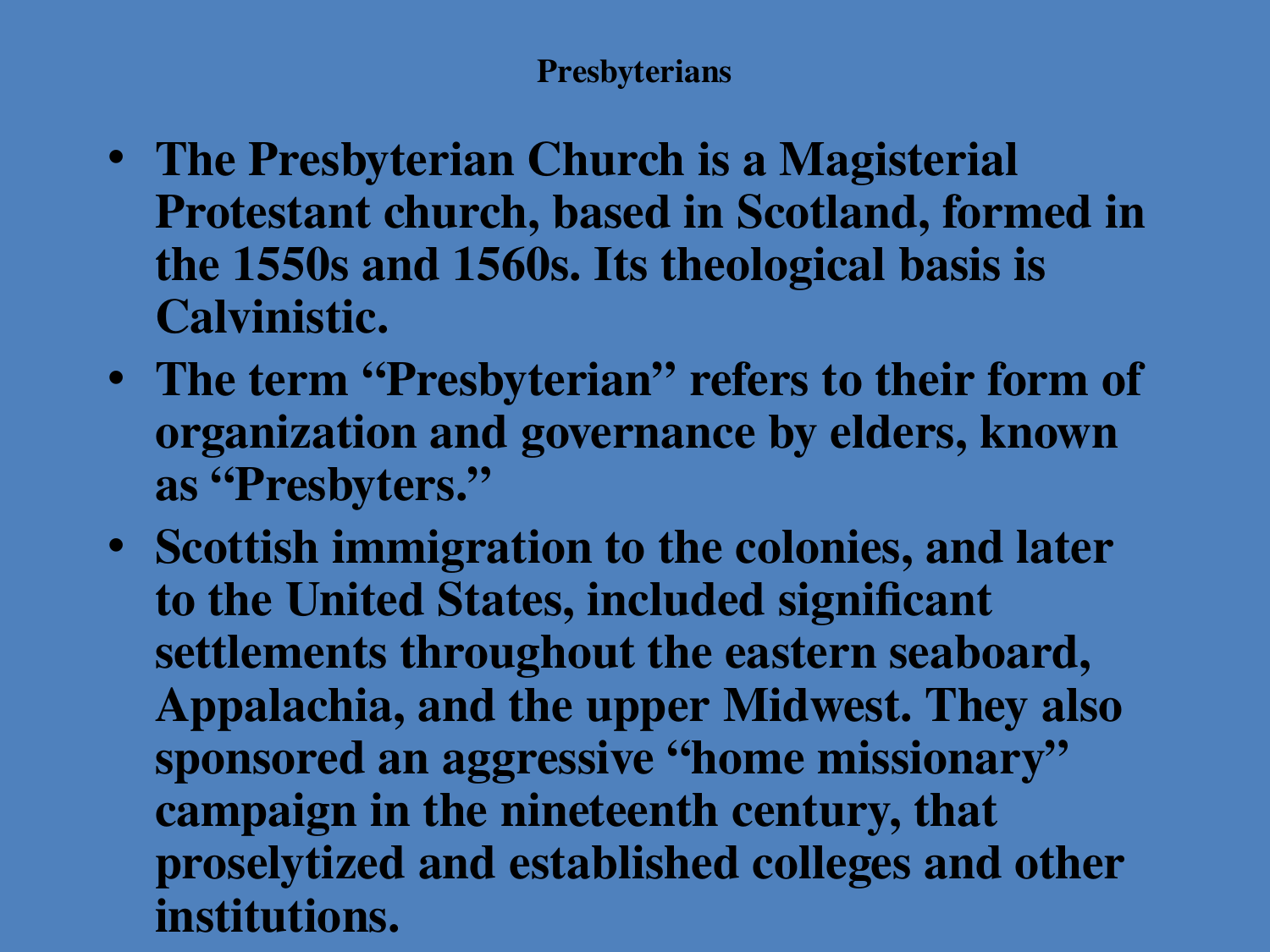

# Presbyterians
The Presbyterian Church is a Magisterial Protestant church, based in Scotland, formed in the 1550s and 1560s. Its theological basis is Calvinistic.
The term “Presbyterian” refers to their form of organization and governance by elders, known as “Presbyters.”
Scottish immigration to the colonies, and later to the United States, included significant settlements throughout the eastern seaboard, Appalachia, and the upper Midwest. They also sponsored an aggressive “home missionary” campaign in the nineteenth century, that proselytized and established colleges and other institutions.